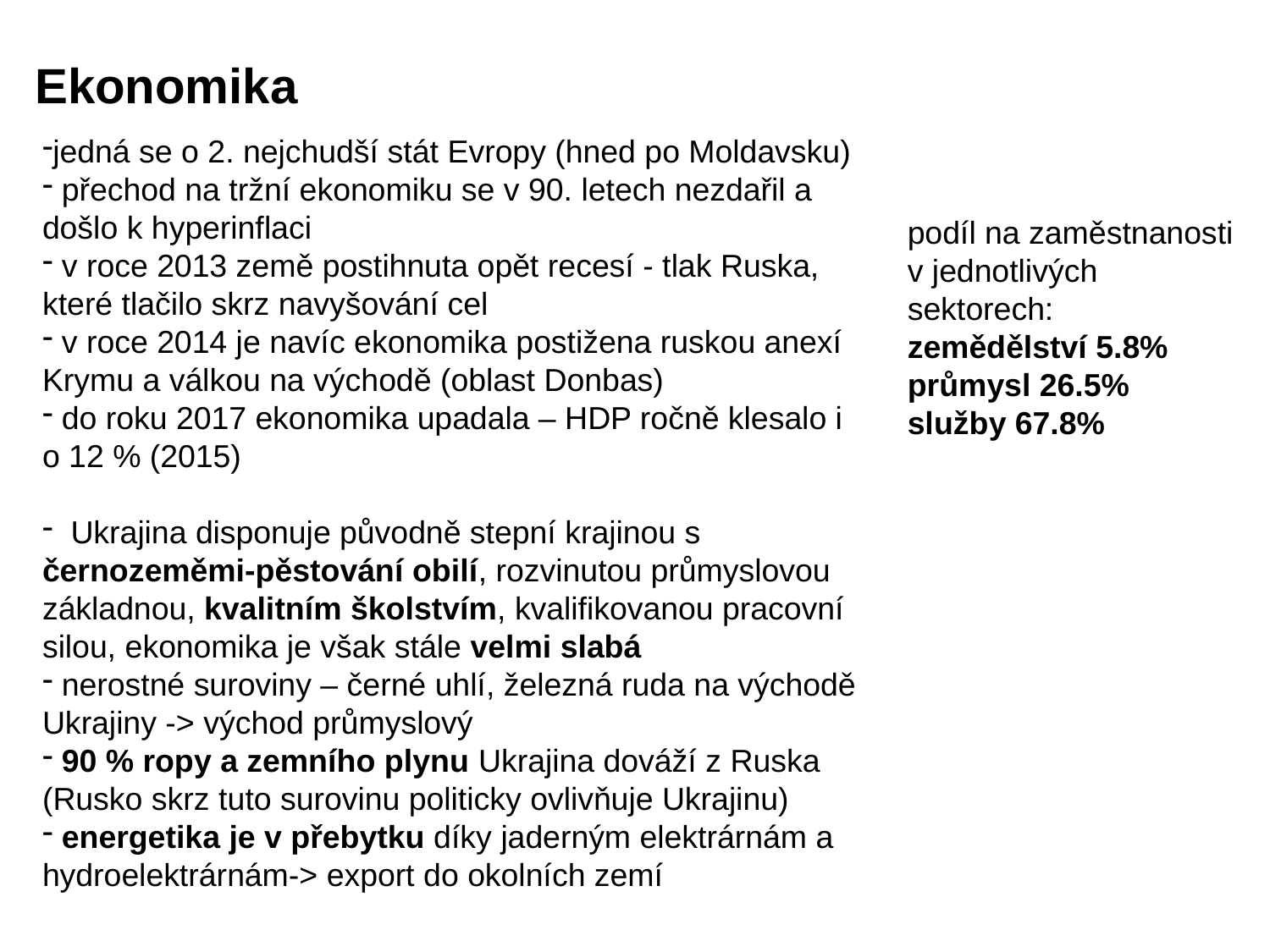

Ekonomika
jedná se o 2. nejchudší stát Evropy (hned po Moldavsku)
 přechod na tržní ekonomiku se v 90. letech nezdařil a došlo k hyperinflaci
 v roce 2013 země postihnuta opět recesí - tlak Ruska, které tlačilo skrz navyšování cel
 v roce 2014 je navíc ekonomika postižena ruskou anexí Krymu a válkou na východě (oblast Donbas)
 do roku 2017 ekonomika upadala – HDP ročně klesalo i o 12 % (2015)

  Ukrajina disponuje původně stepní krajinou s černozeměmi-pěstování obilí, rozvinutou průmyslovou základnou, kvalitním školstvím, kvalifikovanou pracovní silou, ekonomika je však stále velmi slabá
 nerostné suroviny – černé uhlí, železná ruda na východě Ukrajiny -> východ průmyslový
 90 % ropy a zemního plynu Ukrajina dováží z Ruska (Rusko skrz tuto surovinu politicky ovlivňuje Ukrajinu)
 energetika je v přebytku díky jaderným elektrárnám a hydroelektrárnám-> export do okolních zemí

podíl na zaměstnanosti v jednotlivých sektorech:
zemědělství 5.8%
průmysl 26.5%
služby 67.8%